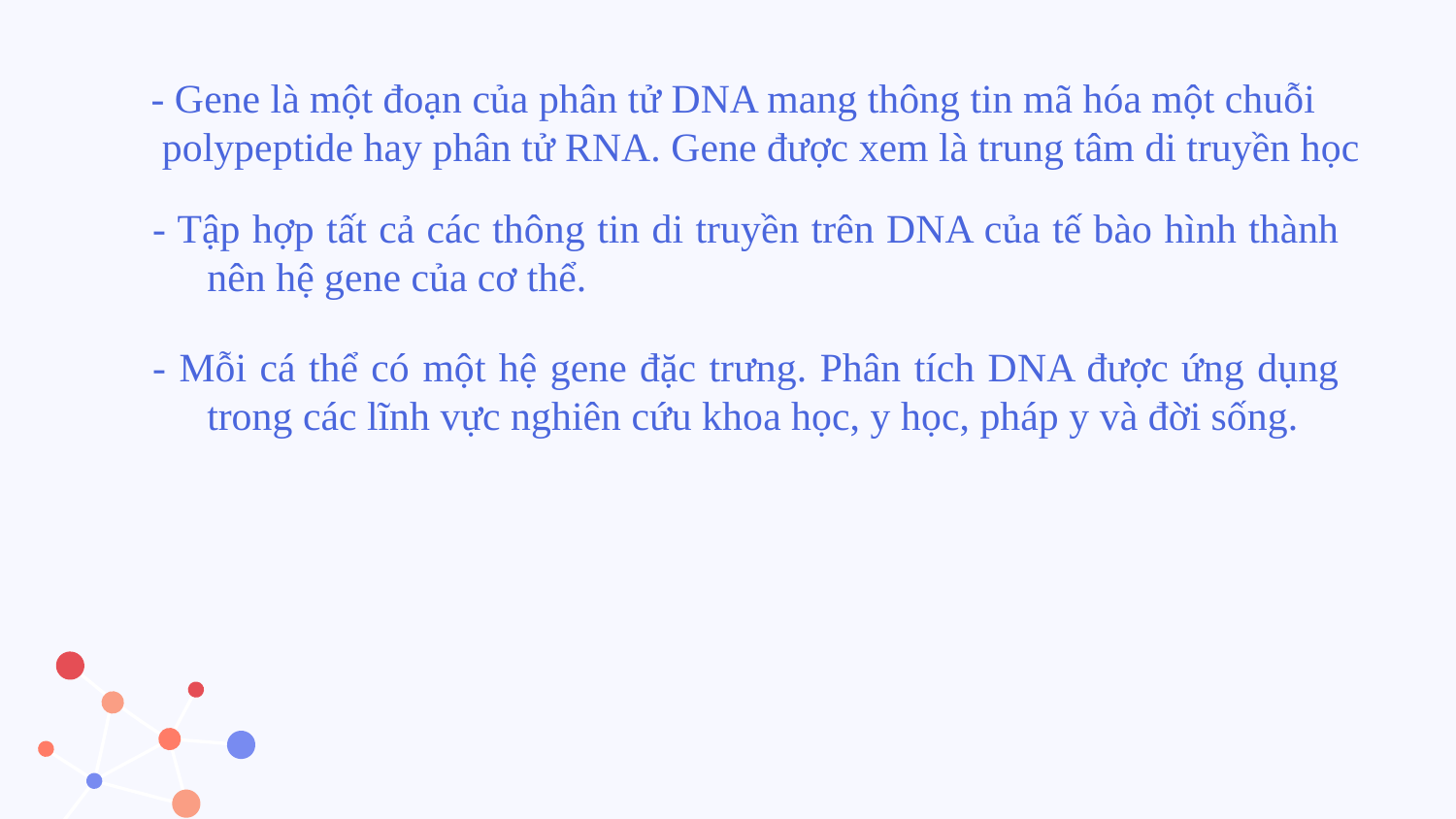

- Gene là một đoạn của phân tử DNA mang thông tin mã hóa một chuỗi polypeptide hay phân tử RNA. Gene được xem là trung tâm di truyền học
- Tập hợp tất cả các thông tin di truyền trên DNA của tế bào hình thành nên hệ gene của cơ thể.
- Mỗi cá thể có một hệ gene đặc trưng. Phân tích DNA được ứng dụng trong các lĩnh vực nghiên cứu khoa học, y học, pháp y và đời sống.